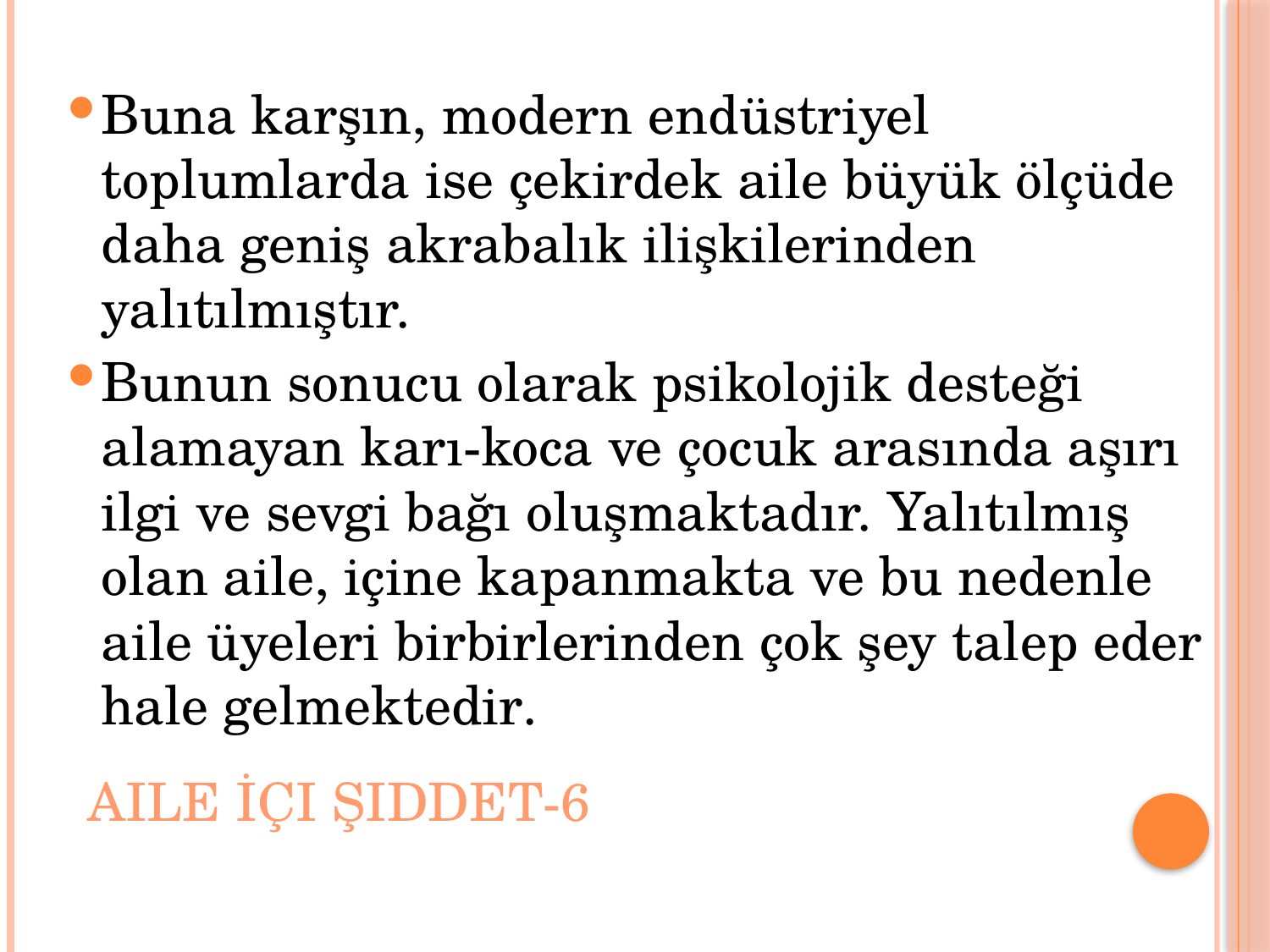

Buna karşın, modern endüstriyel toplumlarda ise çekirdek aile büyük ölçüde daha geniş akrabalık ilişkilerinden yalıtılmıştır.
Bunun sonucu olarak psikolojik desteği alamayan karı-koca ve çocuk arasında aşırı ilgi ve sevgi bağı oluşmaktadır. Yalıtılmış olan aile, içine kapanmakta ve bu nedenle aile üyeleri birbirlerinden çok şey talep eder hale gelmektedir.
# Aile İçi şiddet-6